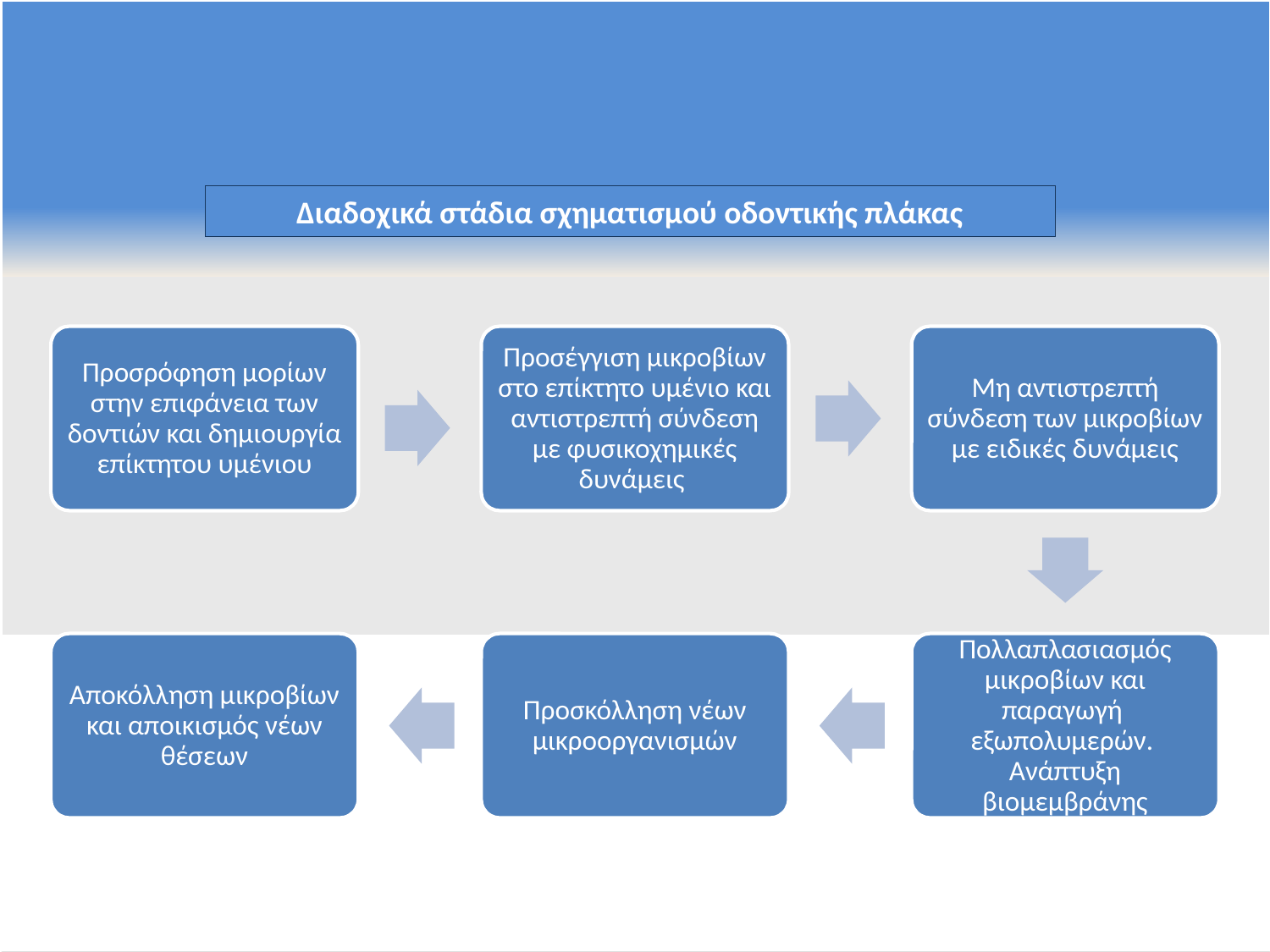

Διαδοχικά στάδια σχηματισμού οδοντικής πλάκας
Προσρόφηση μορίων στην επιφάνεια των δοντιών και δημιουργία επίκτητου υμένιου

Προσέγγιση μικροβίων στο επίκτητο υμένιο και αντιστρεπτή σύνδεση με φυσικοχημικές δυνάμεις

Μη αντιστρεπτή σύνδεση των μικροβίων με ειδικές δυνάμεις

Πολλαπλασιασμός μικροβίων και παραγωγή  εξωπολυμερών.  Ανάπτυξη βιομεμβράνης

Προσκόλληση νέων μικροοργανισμών

Αποκόλληση μικροβίων και αποικισμός νέων θέσεων